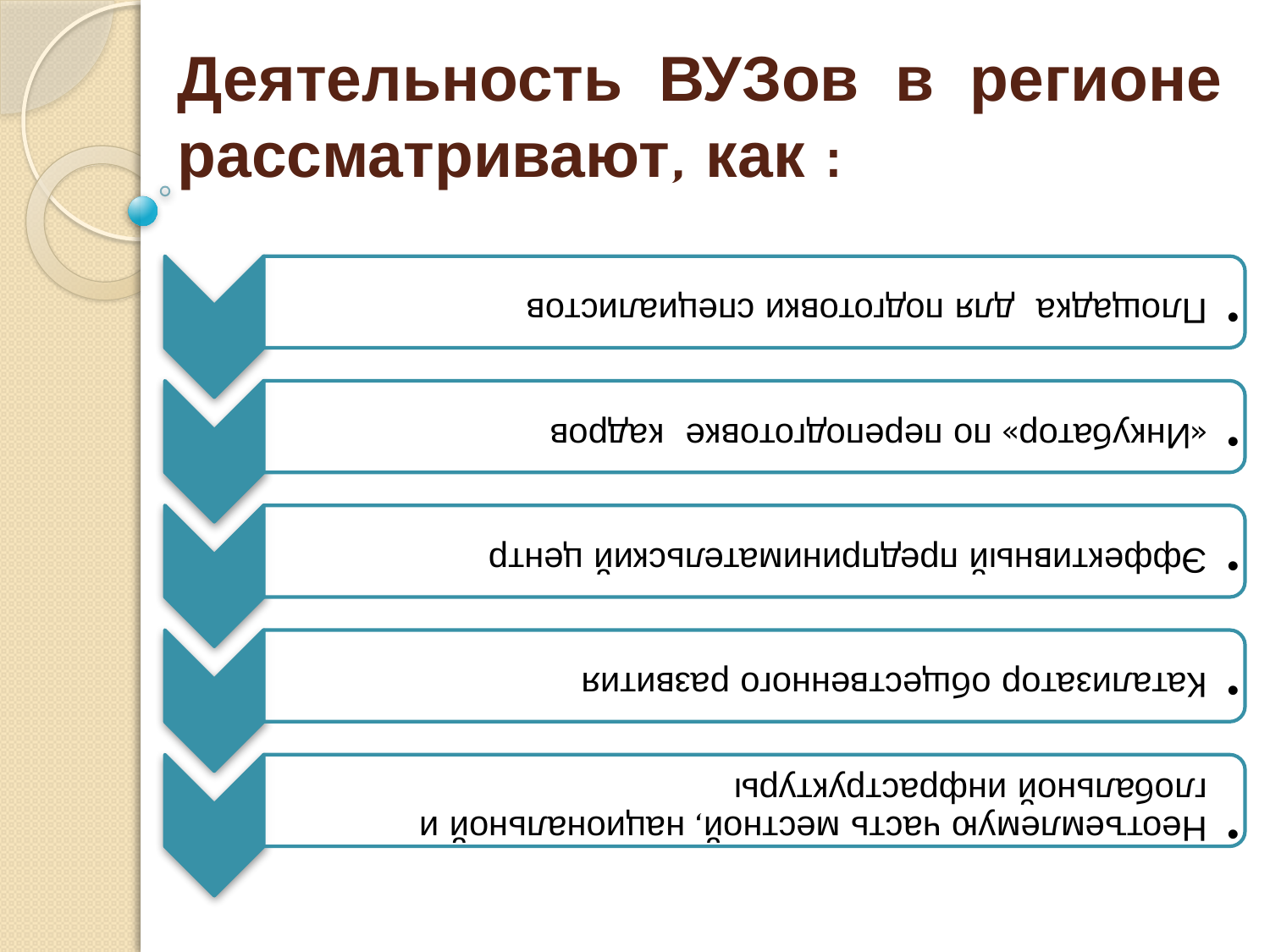

# Деятельность ВУЗов в регионе рассматривают, как :

Площадка  для подготовки специалистов

«Инкубатор» по переподготовке  кадров

Эффективный предпринимательский центр

Катализатор общественного развития

Неотъемлемую часть местной, национальной и глобальной инфраструктуры